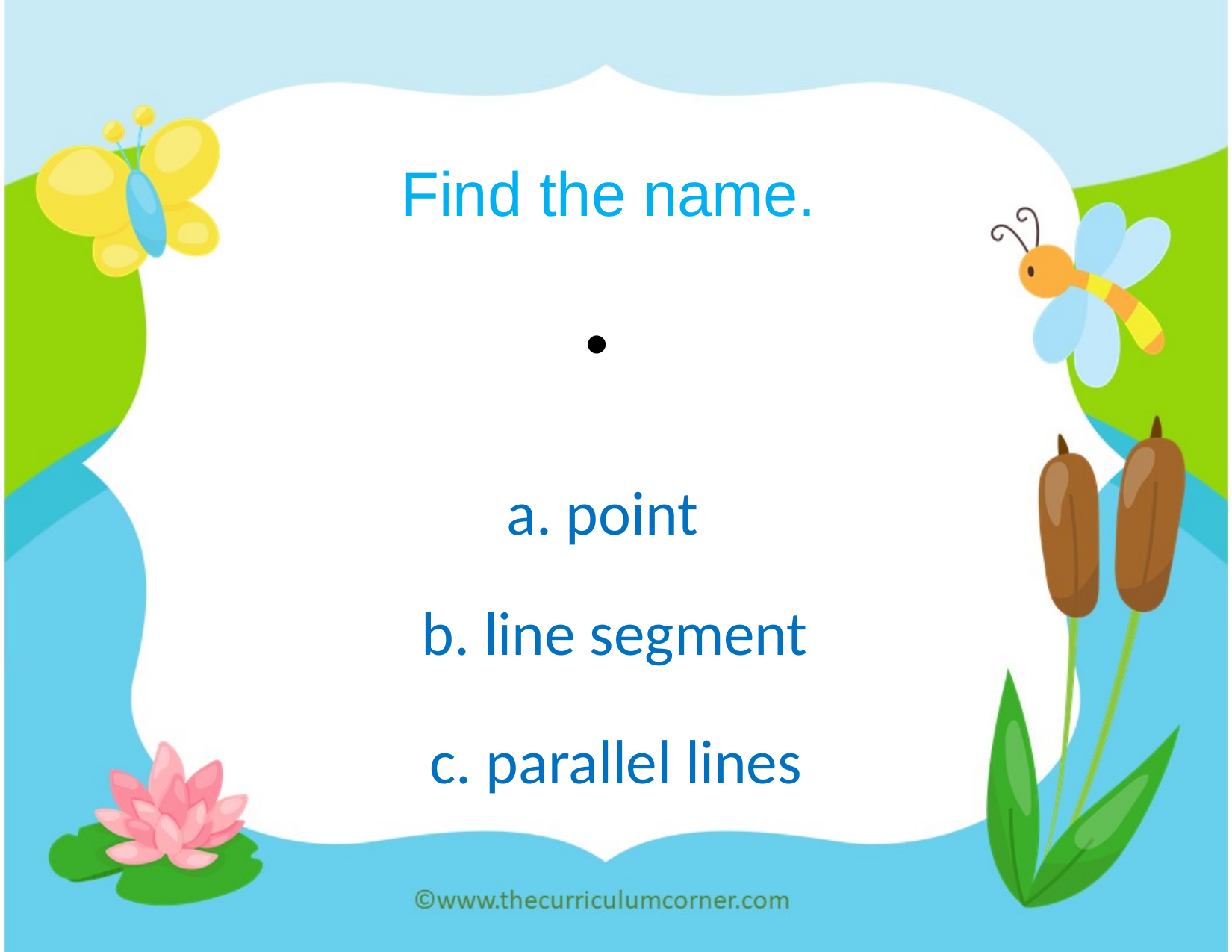

Find the name.
.
a. point
b. line segment
c. parallel lines